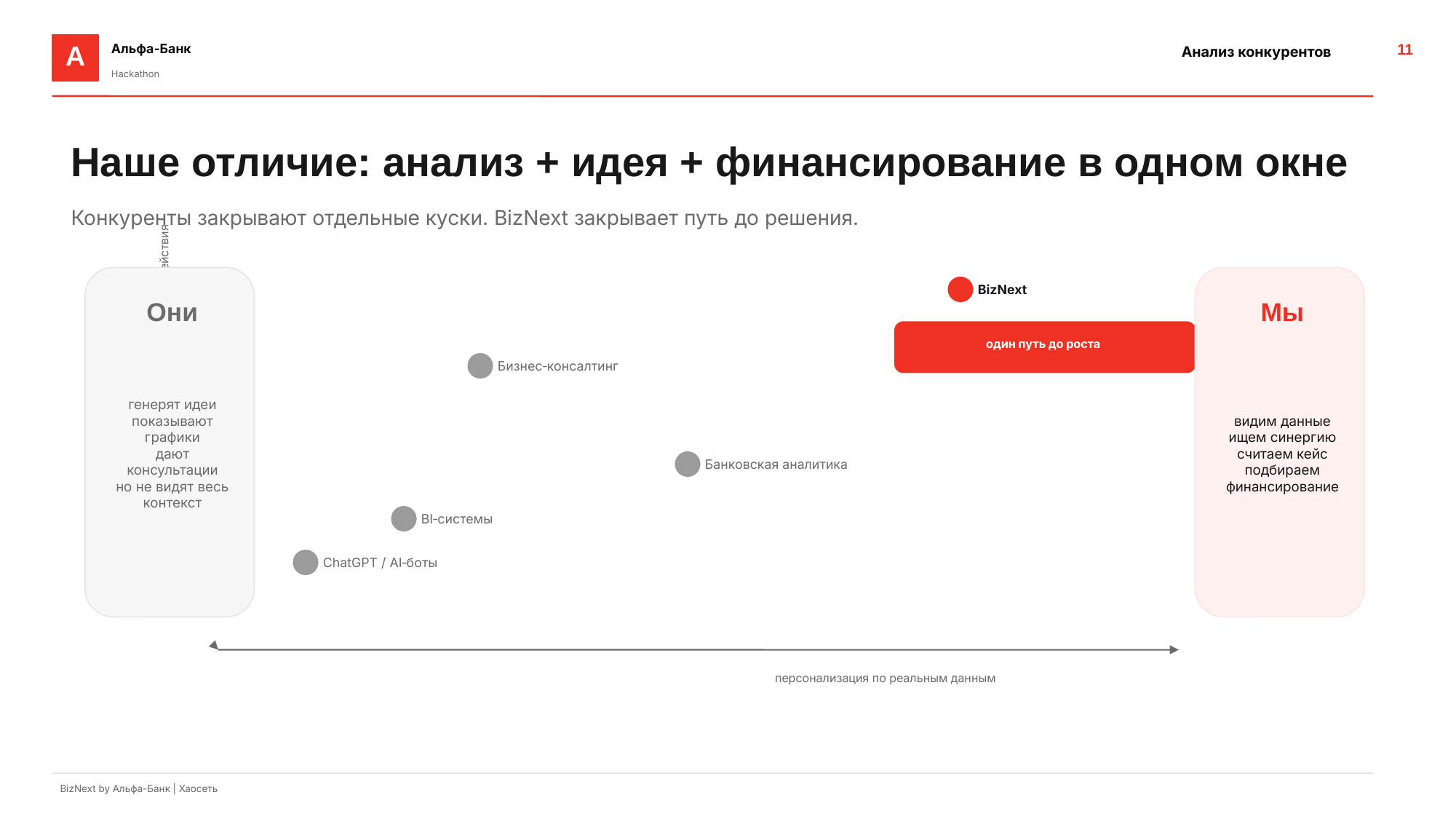

11

Анализ конкурентов
A
Альфа-Банк
Hackathon

Наше отличие: анализ + идея + финансирование в одном окне
Конкуренты закрывают отдельные куски. BizNext закрывает путь до решения.
доведение до действия

BizNext

Они
Мы

один путь до роста
Бизнес‑консалтинг

генерят идеи
показывают графики
дают консультации
но не видят весь контекст
видим данные
ищем синергию
считаем кейс
подбираем финансирование
Банковская аналитика

BI‑системы

ChatGPT / AI‑боты

персонализация по реальным данным

BizNext by Альфа-Банк | Хаосеть